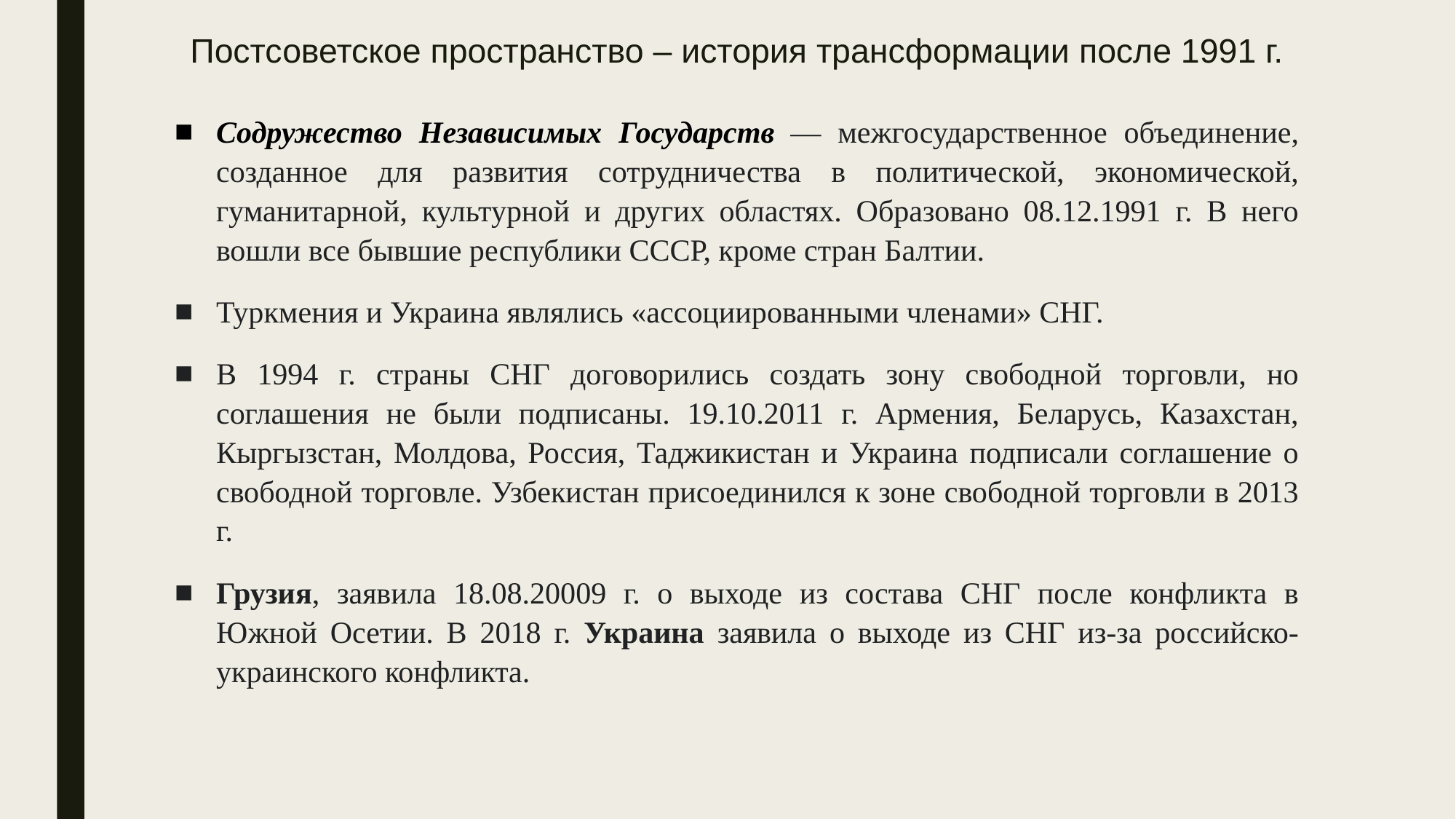

# Постсоветское пространство – история трансформации после 1991 г.
Содружество Независимых Государств — межгосударственное объединение, созданное для развития сотрудничества в политической, экономической, гуманитарной, культурной и других областях. Образовано 08.12.1991 г. В него вошли все бывшие республики СССР, кроме стран Балтии.
Туркмения и Украина являлись «ассоциированными членами» СНГ.
В 1994 г. страны СНГ договорились создать зону свободной торговли, но соглашения не были подписаны. 19.10.2011 г. Армения, Беларусь, Казахстан, Кыргызстан, Молдова, Россия, Таджикистан и Украина подписали соглашение о свободной торговле. Узбекистан присоединился к зоне свободной торговли в 2013 г.
Грузия, заявила 18.08.20009 г. о выходе из состава СНГ после конфликта в Южной Осетии. В 2018 г. Украина заявила о выходе из СНГ из-за российско-украинского конфликта.